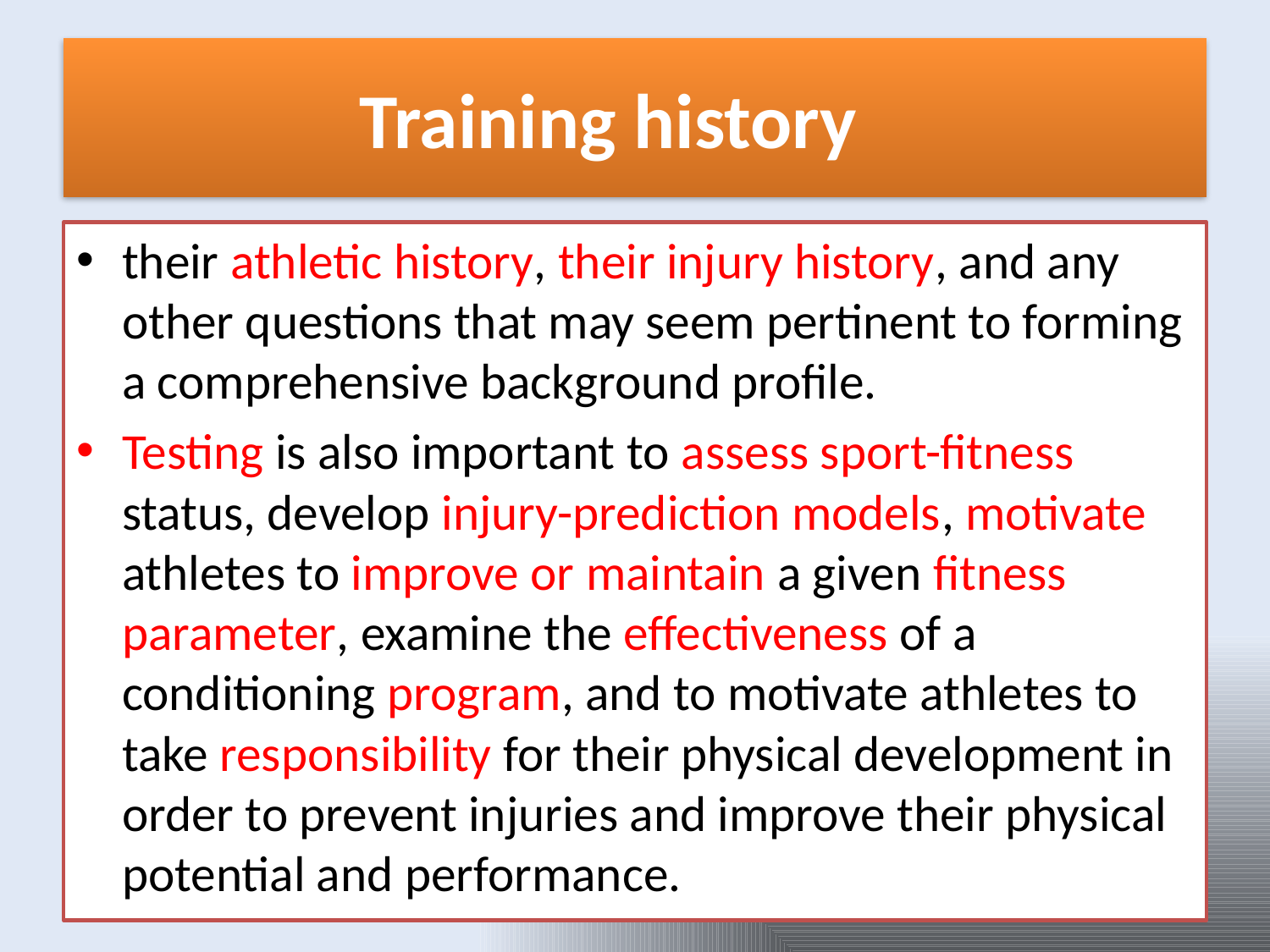

# Training history
their athletic history, their injury history, and any other questions that may seem pertinent to forming a comprehensive background profile.
Testing is also important to assess sport-fitness status, develop injury-prediction models, motivate athletes to improve or maintain a given fitness parameter, examine the effectiveness of a conditioning program, and to motivate athletes to take responsibility for their physical development in order to prevent injuries and improve their physical potential and performance.